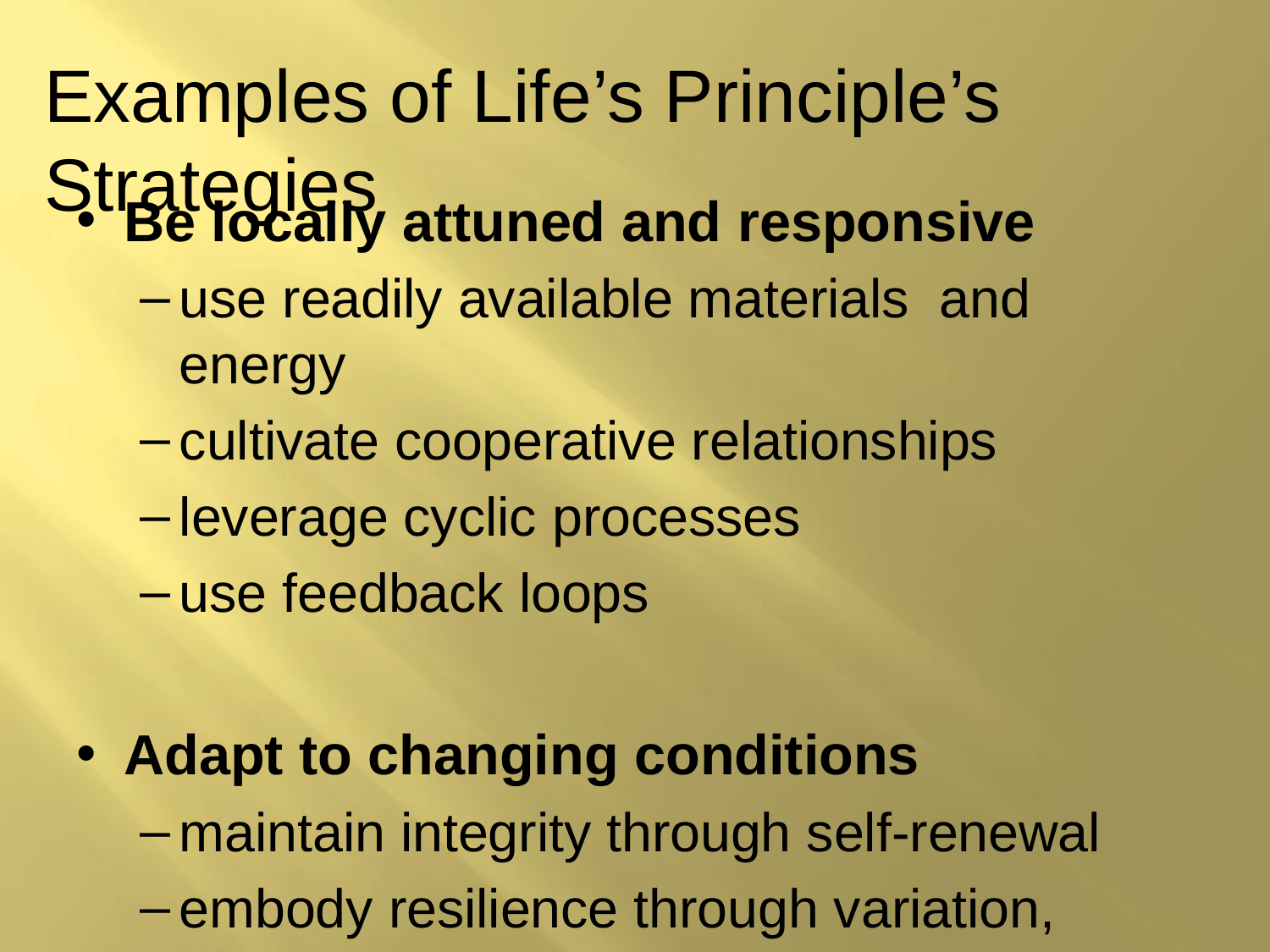

Examples of Life’s Principle’s Strategies

Be locally attuned and responsive
use readily available materials  and energy
cultivate cooperative relationships
leverage cyclic processes
use feedback loops

Adapt to changing conditions
maintain integrity through self-renewal
embody resilience through variation, redundancy, and decentralization
incorporate diversity